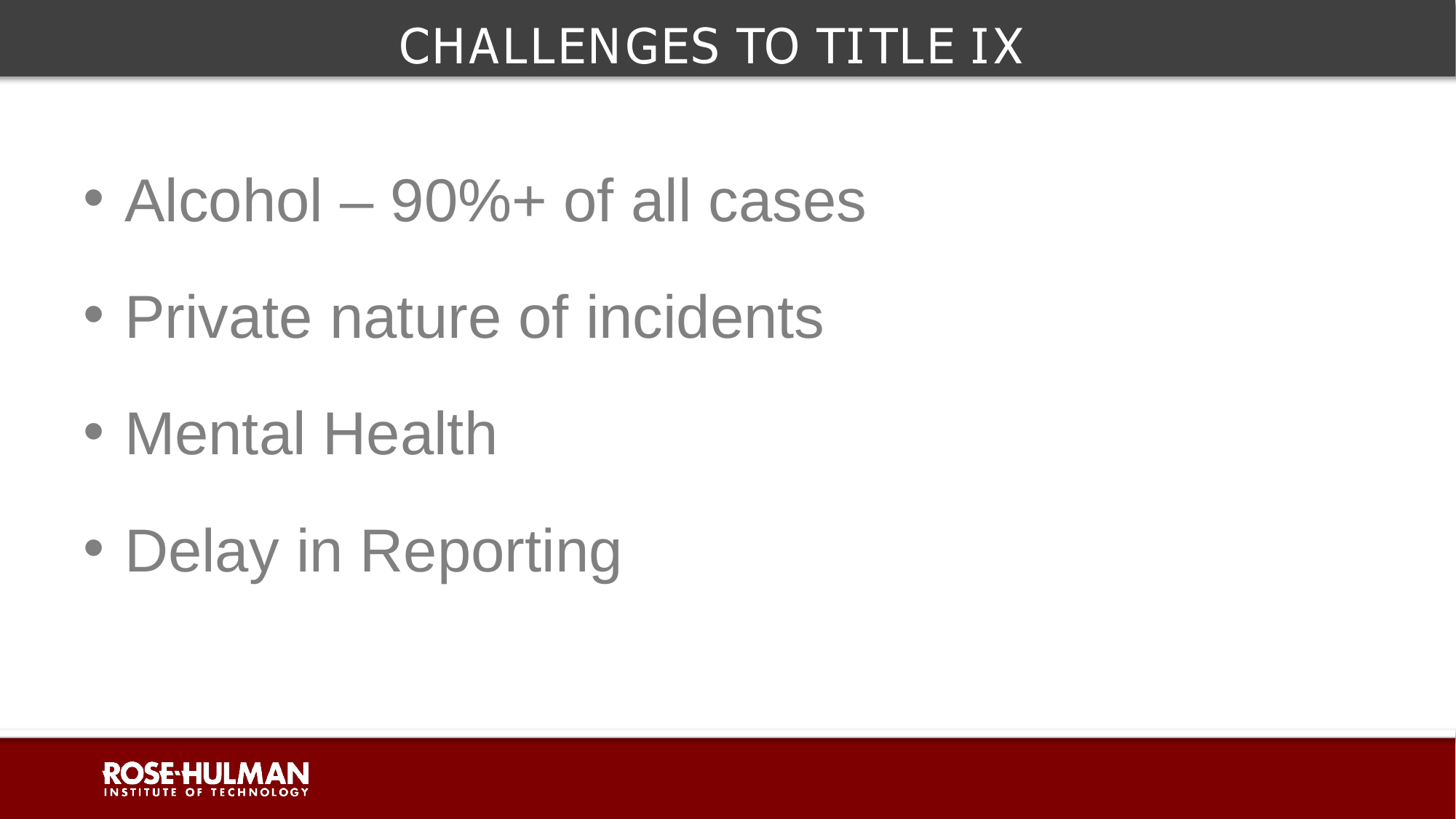

# CHALLENGES TO TITLE IX
Alcohol – 90%+ of all cases

Private nature of incidents

Mental Health

Delay in Reporting